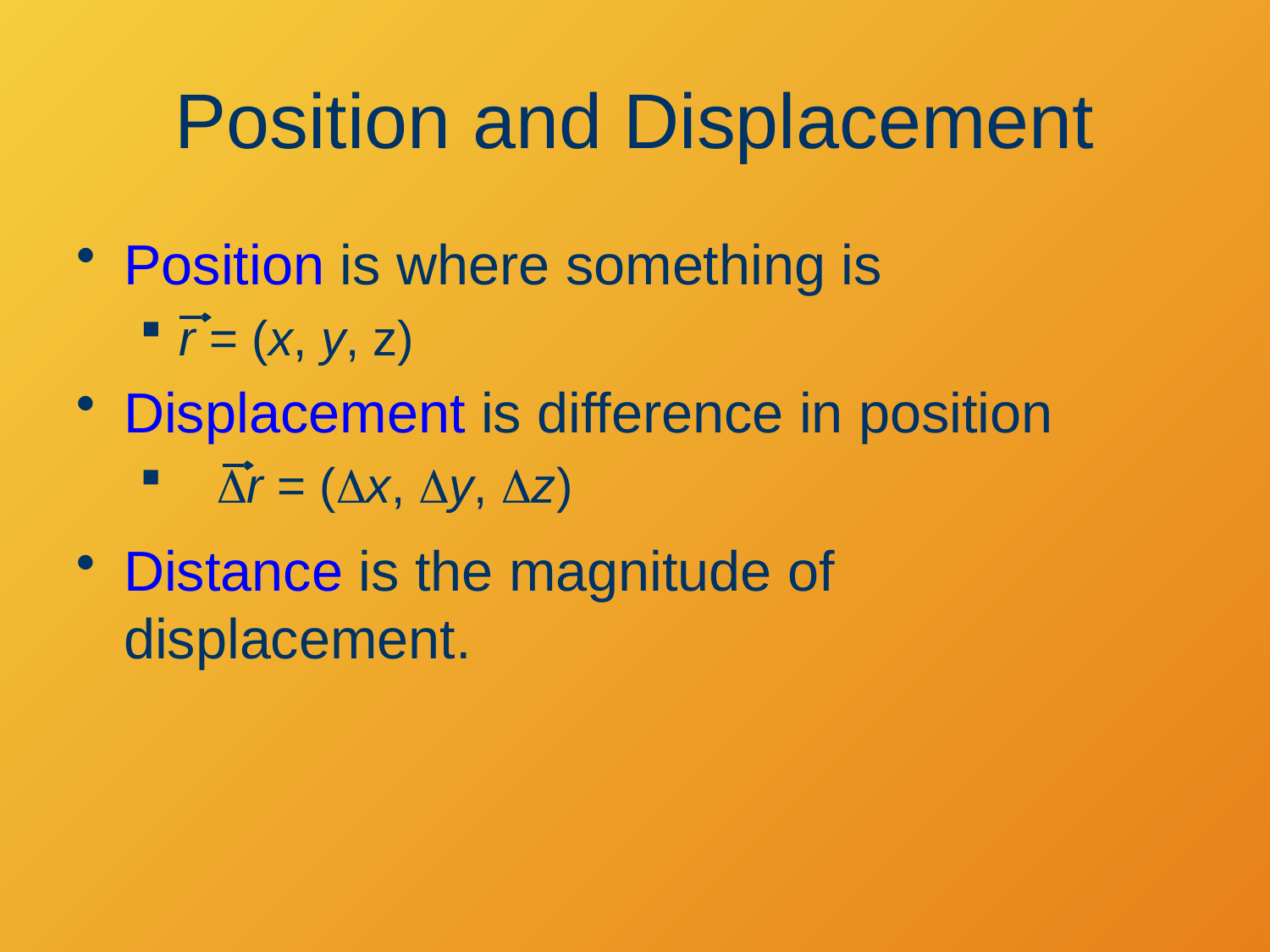

# Position and Displacement
Position is where something is
r = (x, y, z)
Displacement is difference in position
 Δr = (Δx, Δy, Δz)
Distance is the magnitude of displacement.